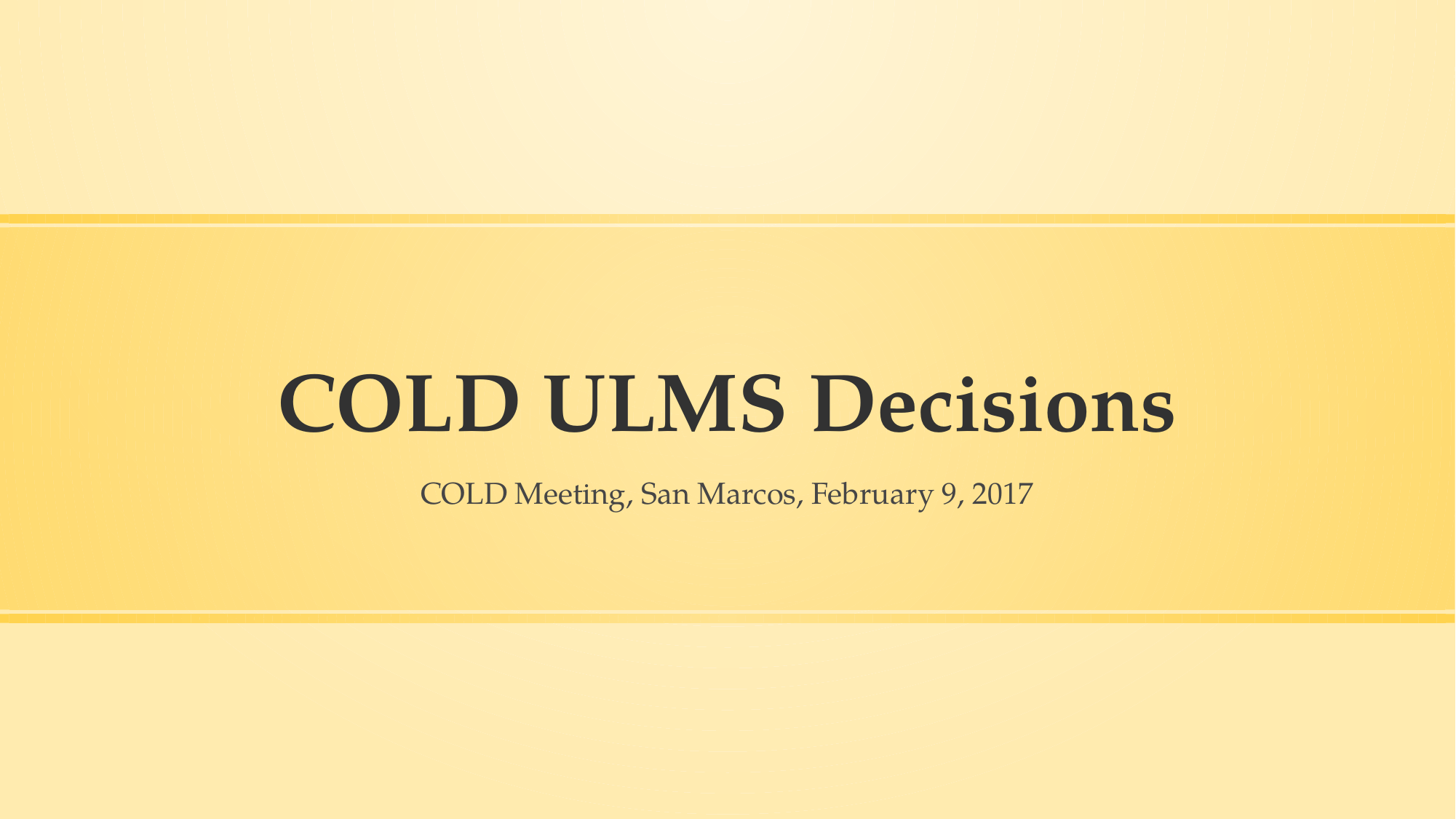

# COLD ULMS Decisions
COLD Meeting, San Marcos, February 9, 2017